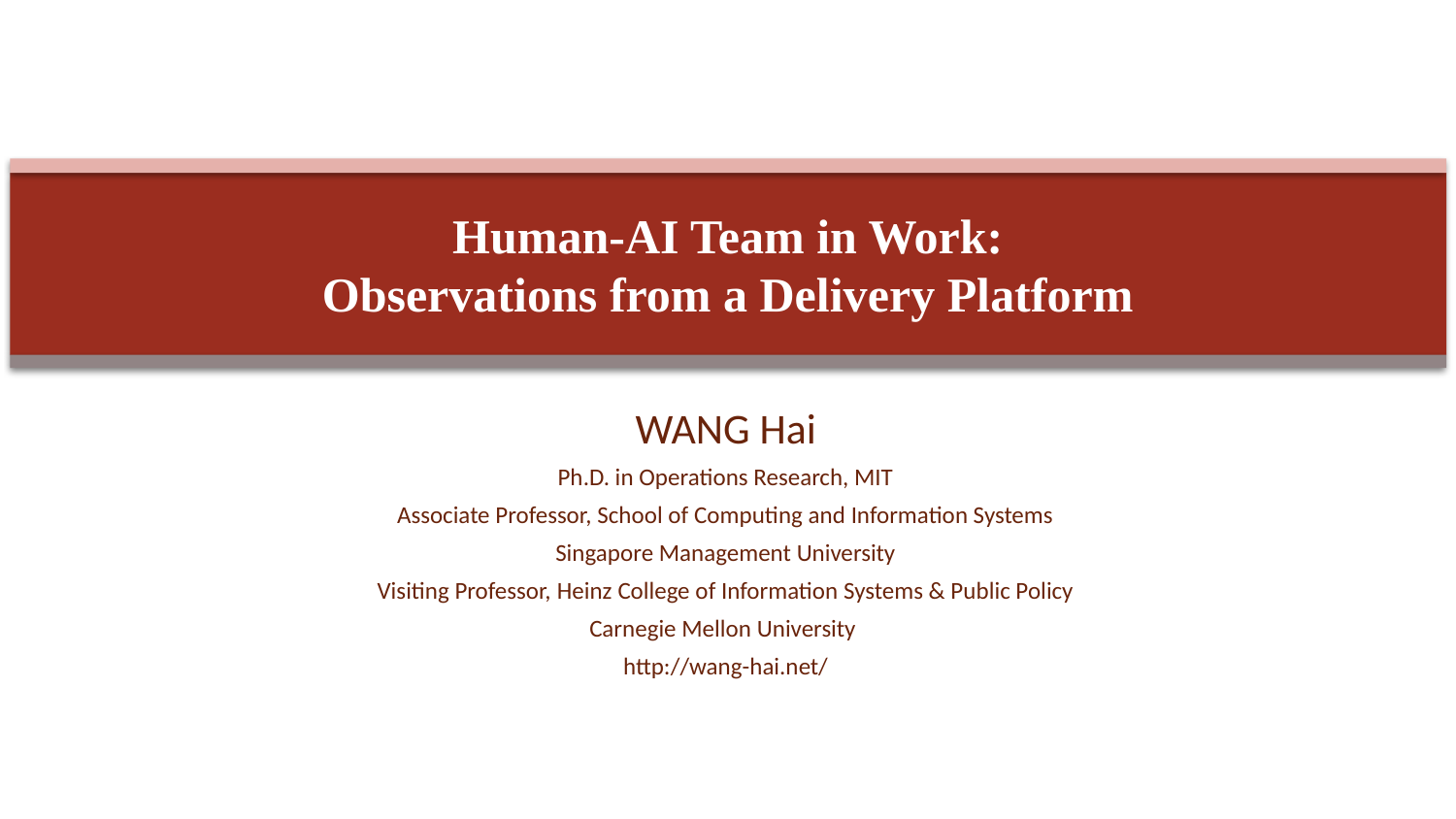

# Human-AI Team in Work: Observations from a Delivery Platform
WANG Hai
Ph.D. in Operations Research, MIT
Associate Professor, School of Computing and Information Systems
Singapore Management University
Visiting Professor, Heinz College of Information Systems & Public Policy
Carnegie Mellon University
http://wang-hai.net/